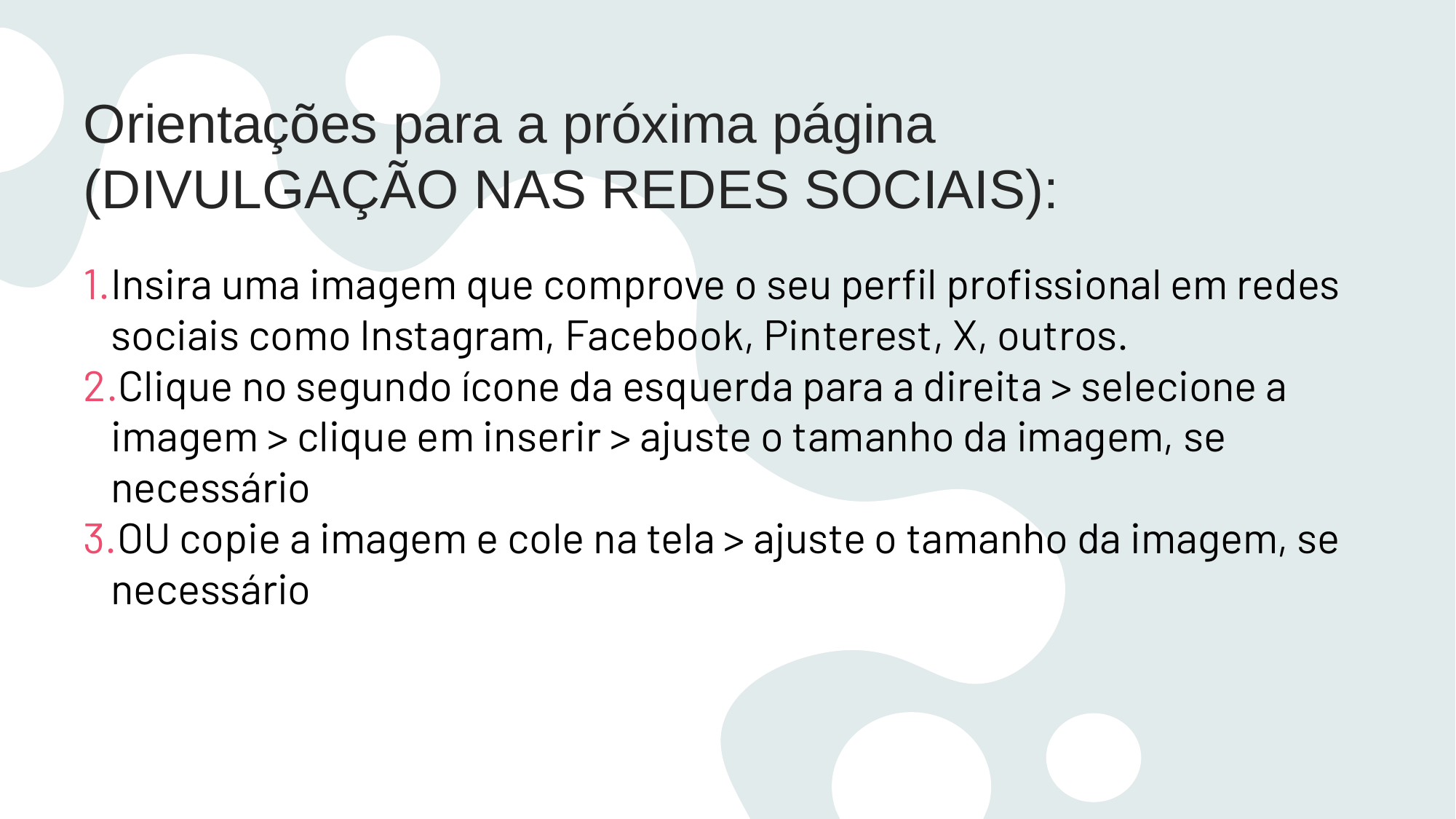

# Orientações para a próxima página  (DIVULGAÇÃO NAS REDES SOCIAIS):
Insira uma imagem que comprove o seu perfil profissional em redes sociais como Instagram, Facebook, Pinterest, X, outros.
Clique no segundo ícone da esquerda para a direita > selecione a imagem > clique em inserir > ajuste o tamanho da imagem, se necessário
OU copie a imagem e cole na tela > ajuste o tamanho da imagem, se necessário